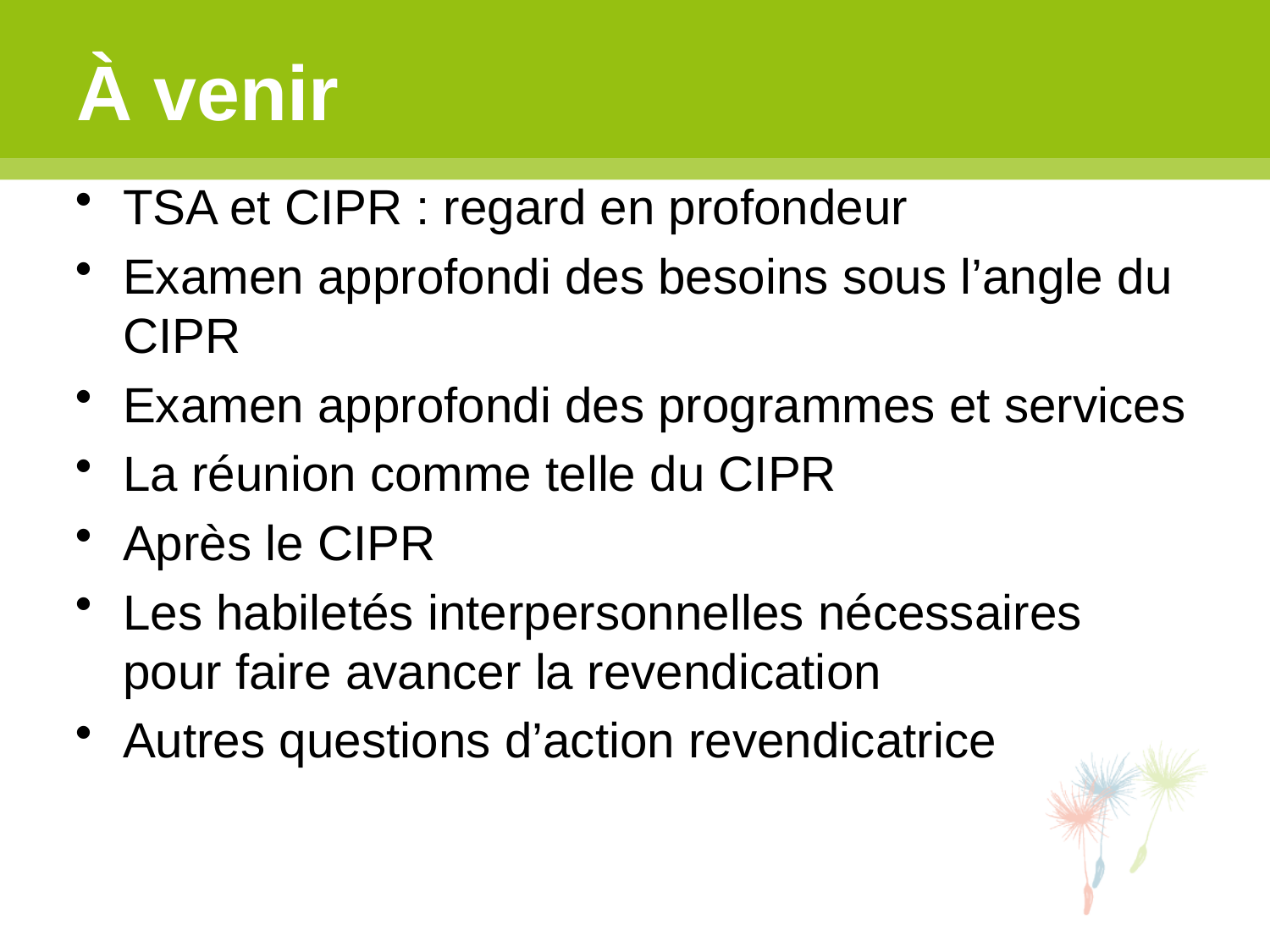

# À venir
TSA et CIPR : regard en profondeur
Examen approfondi des besoins sous l’angle du CIPR
Examen approfondi des programmes et services
La réunion comme telle du CIPR
Après le CIPR
Les habiletés interpersonnelles nécessaires pour faire avancer la revendication
Autres questions d’action revendicatrice